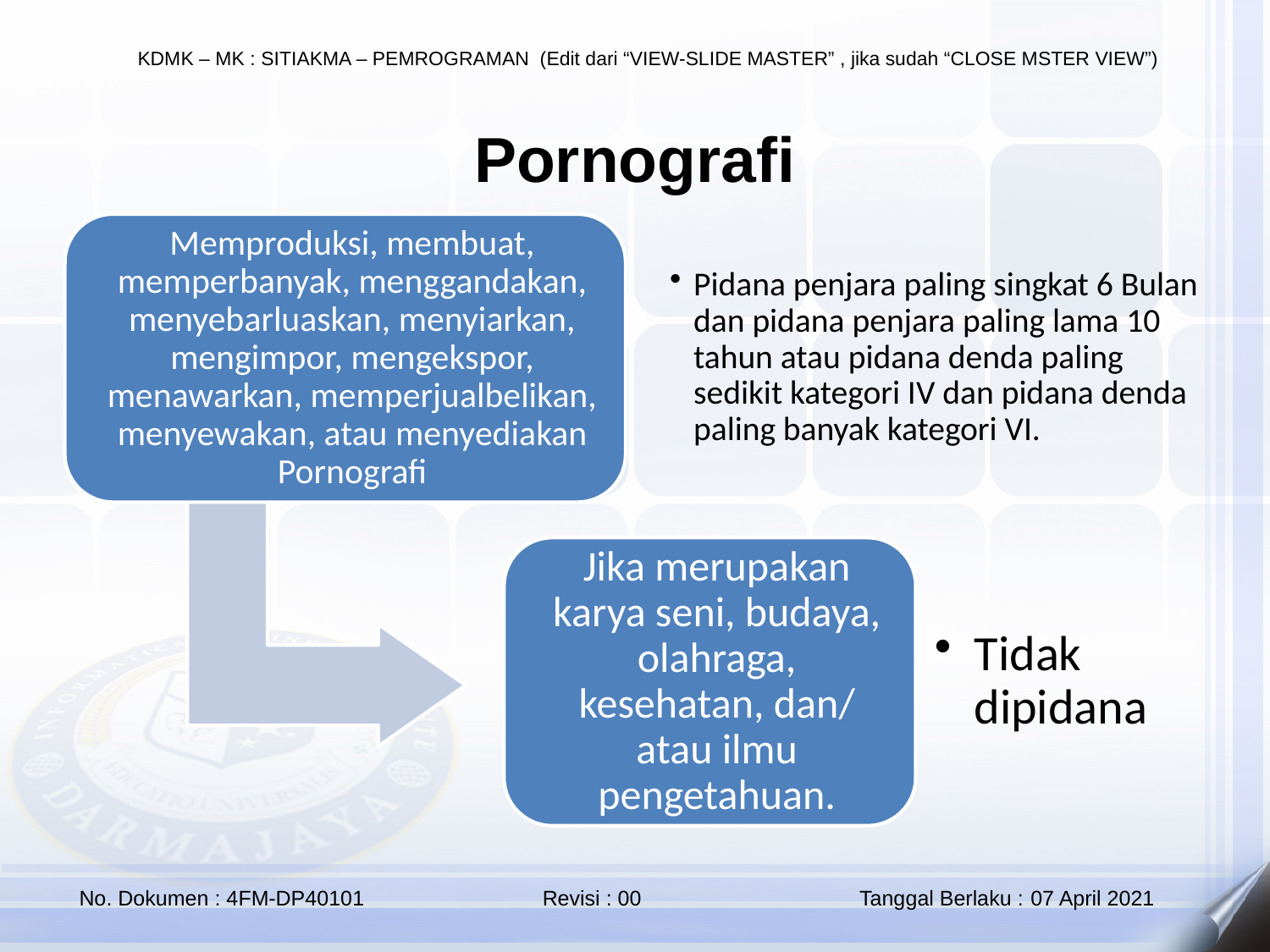

Pornografi
Memproduksi, membuat, memperbanyak, menggandakan, menyebarluaskan, menyiarkan, mengimpor, mengekspor, menawarkan, memperjualbelikan, menyewakan, atau menyediakan Pornografi
Pidana penjara paling singkat 6 Bulan dan pidana penjara paling lama 10 tahun atau pidana denda paling sedikit kategori IV dan pidana denda paling banyak kategori VI.
Jika merupakan karya seni, budaya, olahraga, kesehatan, dan/ atau ilmu pengetahuan.
Tidak dipidana